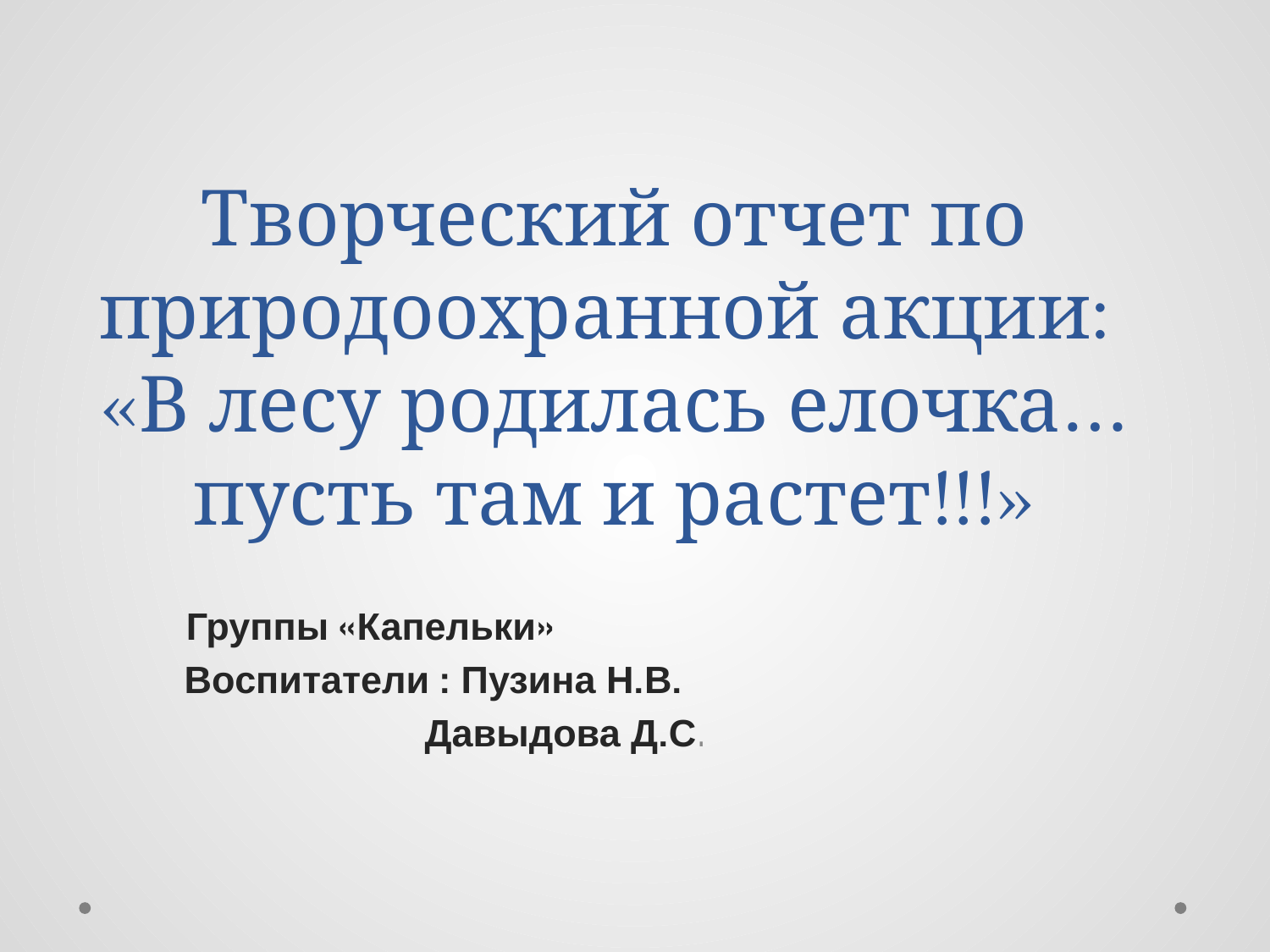

# Творческий отчет по природоохранной акции: «В лесу родилась елочка…пусть там и растет!!!»
Группы «Капельки»
            Воспитатели : Пузина Н.В.
                                     Давыдова Д.С.